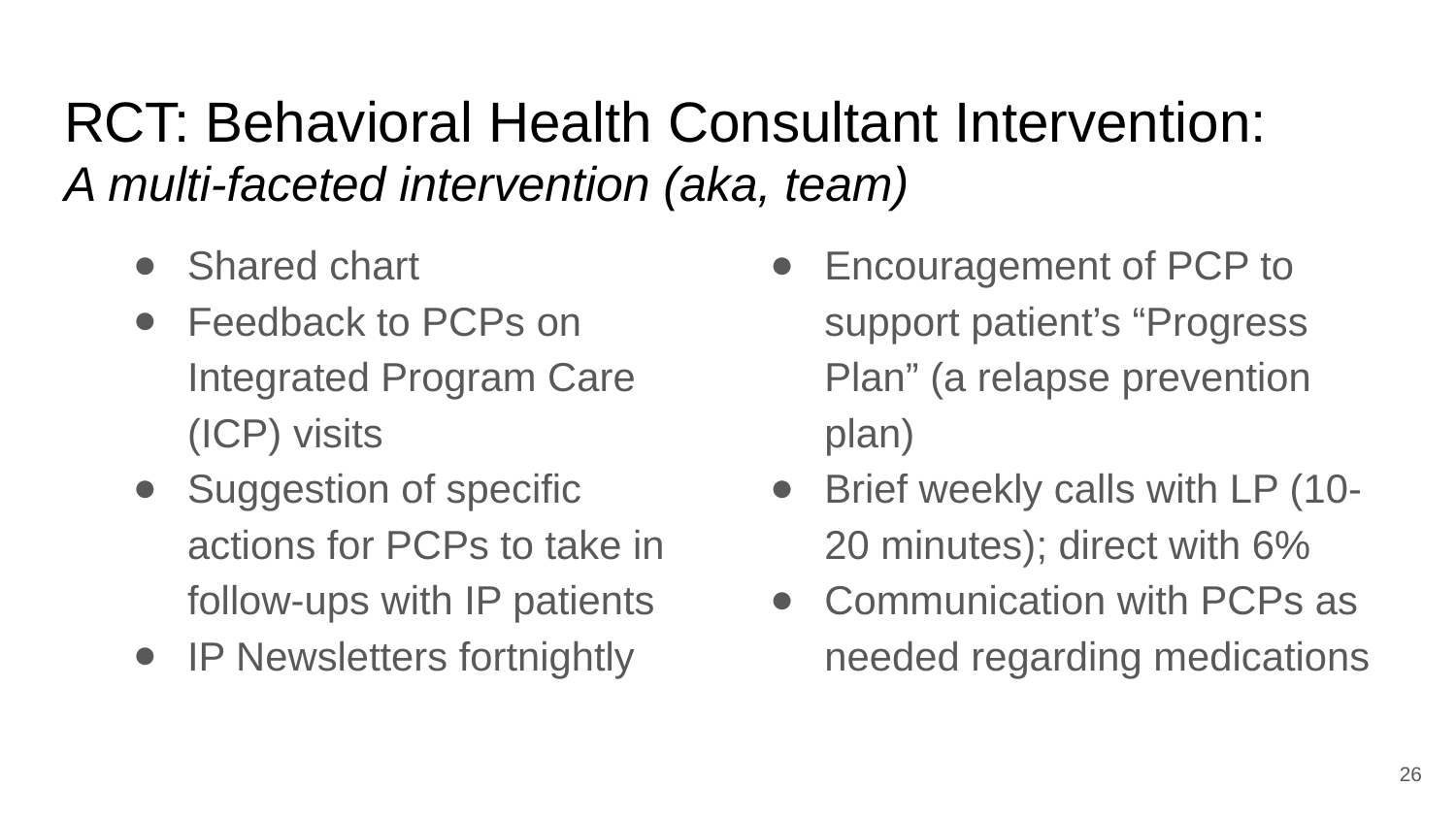

# RCT: Behavioral Health Consultant Intervention: A multi-faceted intervention (aka, team)
Shared chart
Feedback to PCPs on Integrated Program Care (ICP) visits
Suggestion of specific actions for PCPs to take in follow-ups with IP patients
IP Newsletters fortnightly
Encouragement of PCP to support patient’s “Progress Plan” (a relapse prevention plan)
Brief weekly calls with LP (10-20 minutes); direct with 6%
Communication with PCPs as needed regarding medications
26